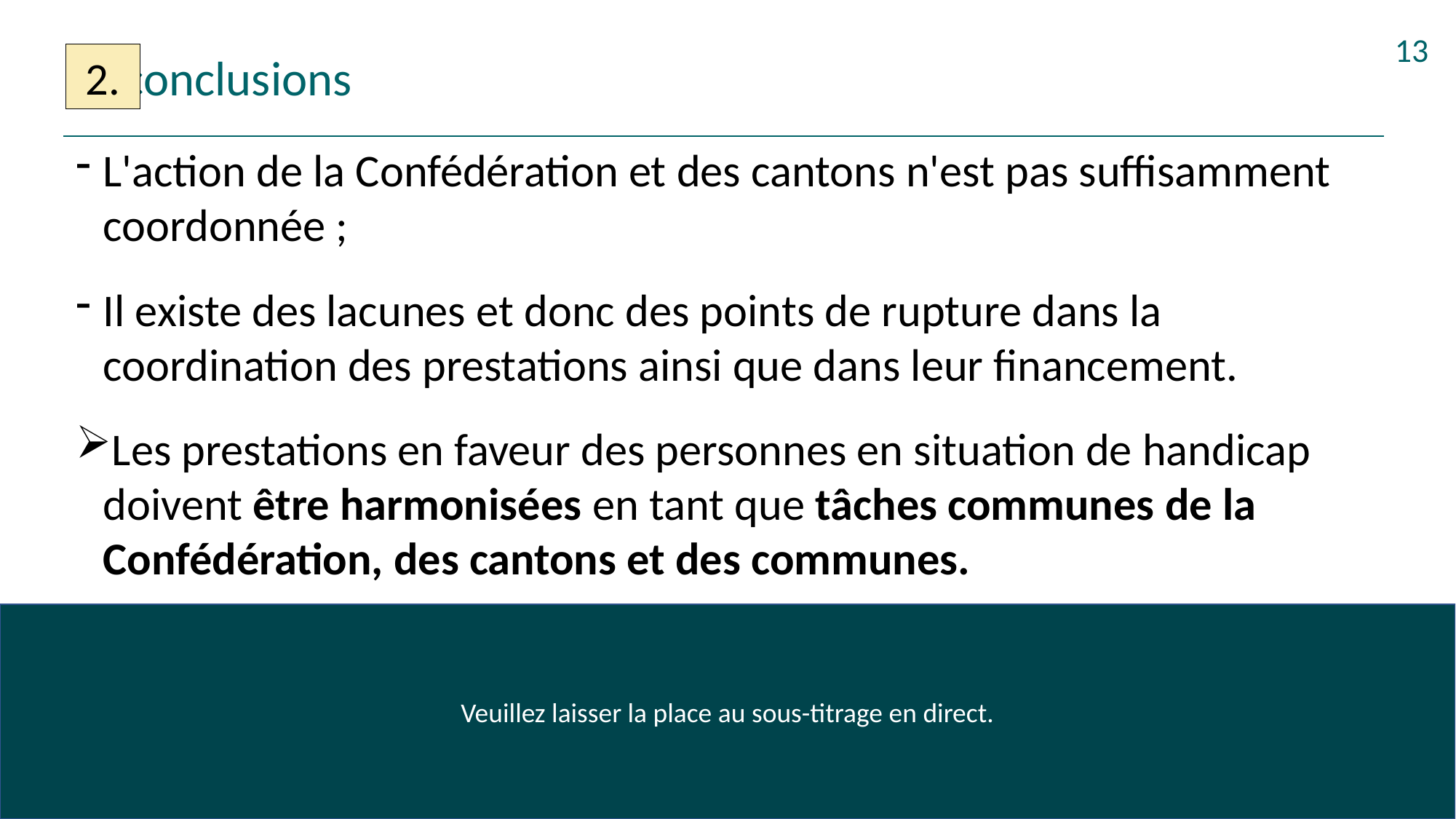

# 1. conclusions
13
2.
L'action de la Confédération et des cantons n'est pas suffisamment coordonnée ;
Il existe des lacunes et donc des points de rupture dans la coordination des prestations ainsi que dans leur financement.
Les prestations en faveur des personnes en situation de handicap doivent être harmonisées en tant que tâches communes de la Confédération, des cantons et des communes.